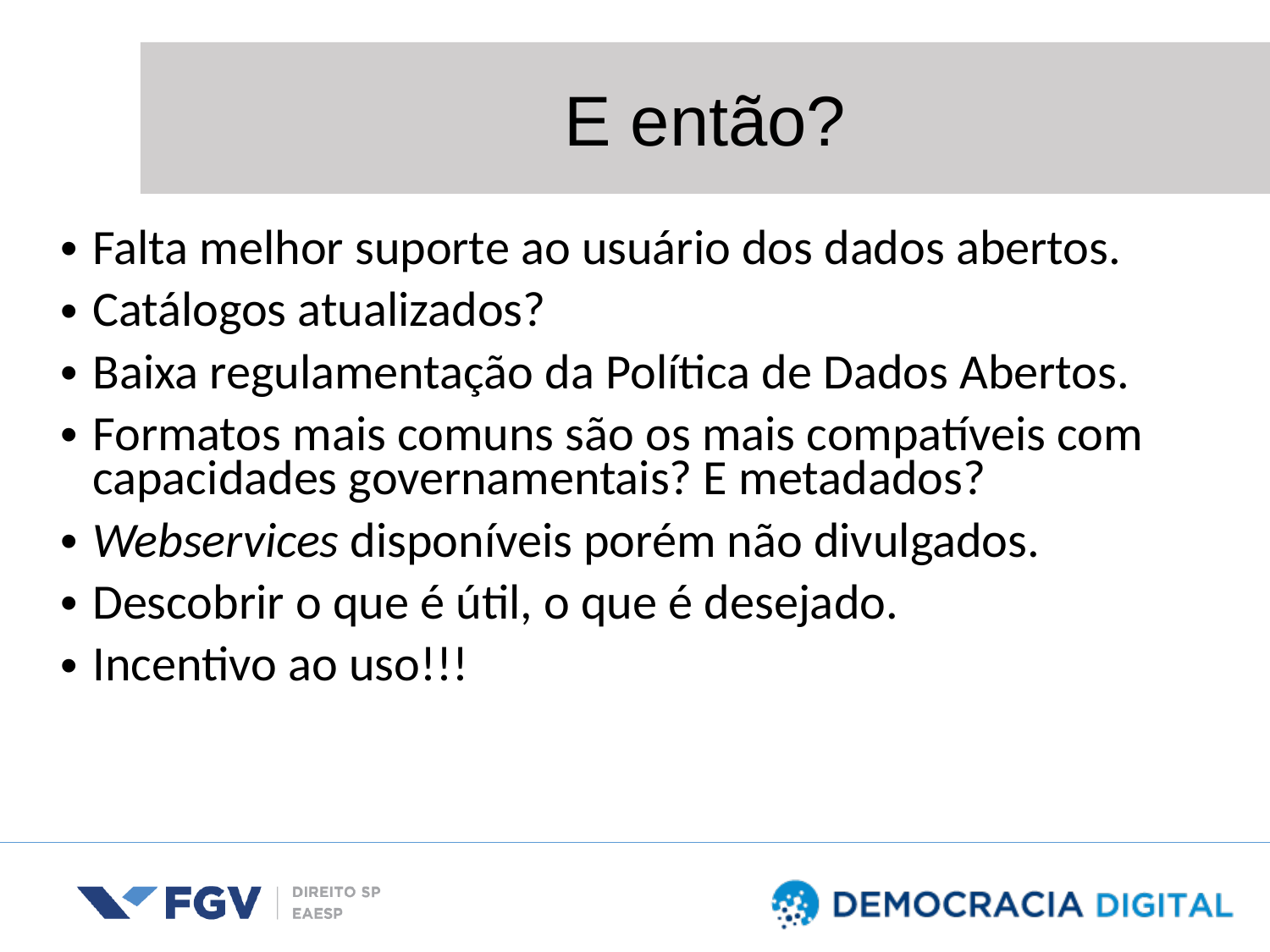

E então?
Falta melhor suporte ao usuário dos dados abertos.
Catálogos atualizados?
Baixa regulamentação da Política de Dados Abertos.
Formatos mais comuns são os mais compatíveis com capacidades governamentais? E metadados?
Webservices disponíveis porém não divulgados.
Descobrir o que é útil, o que é desejado.
Incentivo ao uso!!!